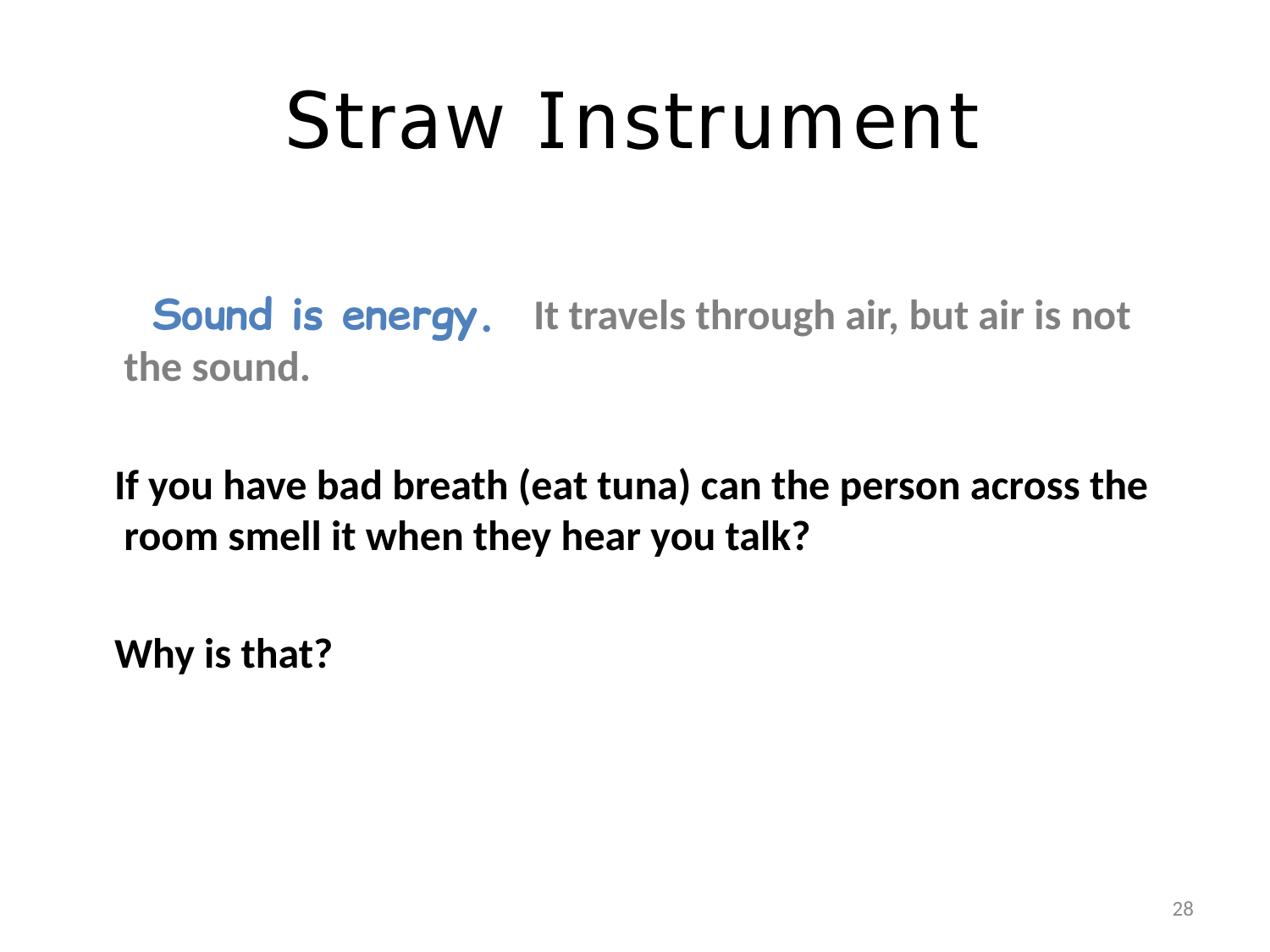

Straw Instrument

     Sound is energy.  It travels through air, but air is not the sound.

    If you have bad breath (eat tuna) can the person across the room smell it when they hear you talk?

    Why is that?

28